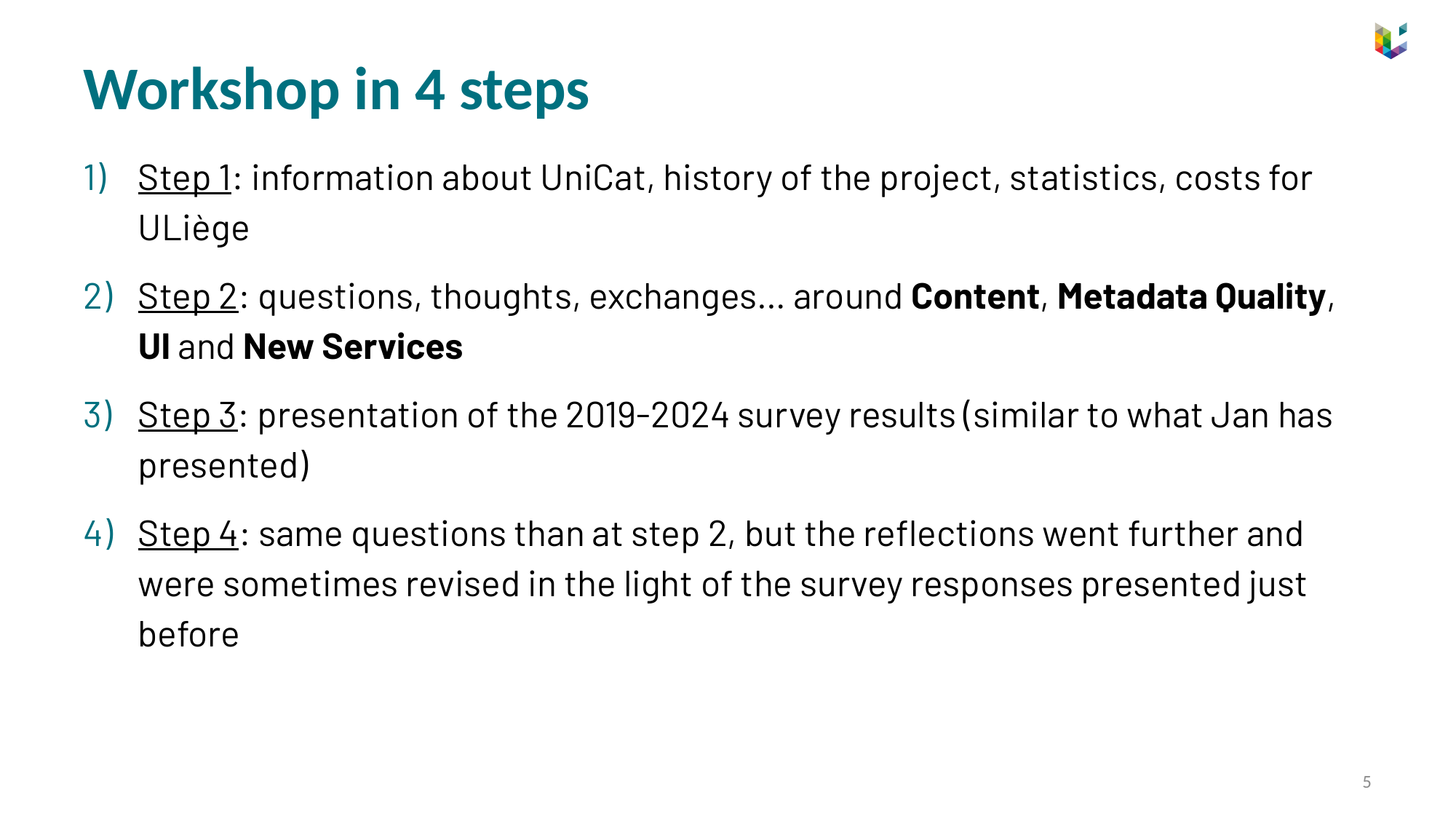

# Workshop in 4 steps
Step 1: information about UniCat, history of the project, statistics, costs for ULiège
Step 2: questions, thoughts, exchanges… around Content, Metadata Quality, UI and New Services
Step 3: presentation of the 2019-2024 survey results (similar to what Jan has presented)
Step 4: same questions than at step 2, but the reflections went further and were sometimes revised in the light of the survey responses presented just before

5